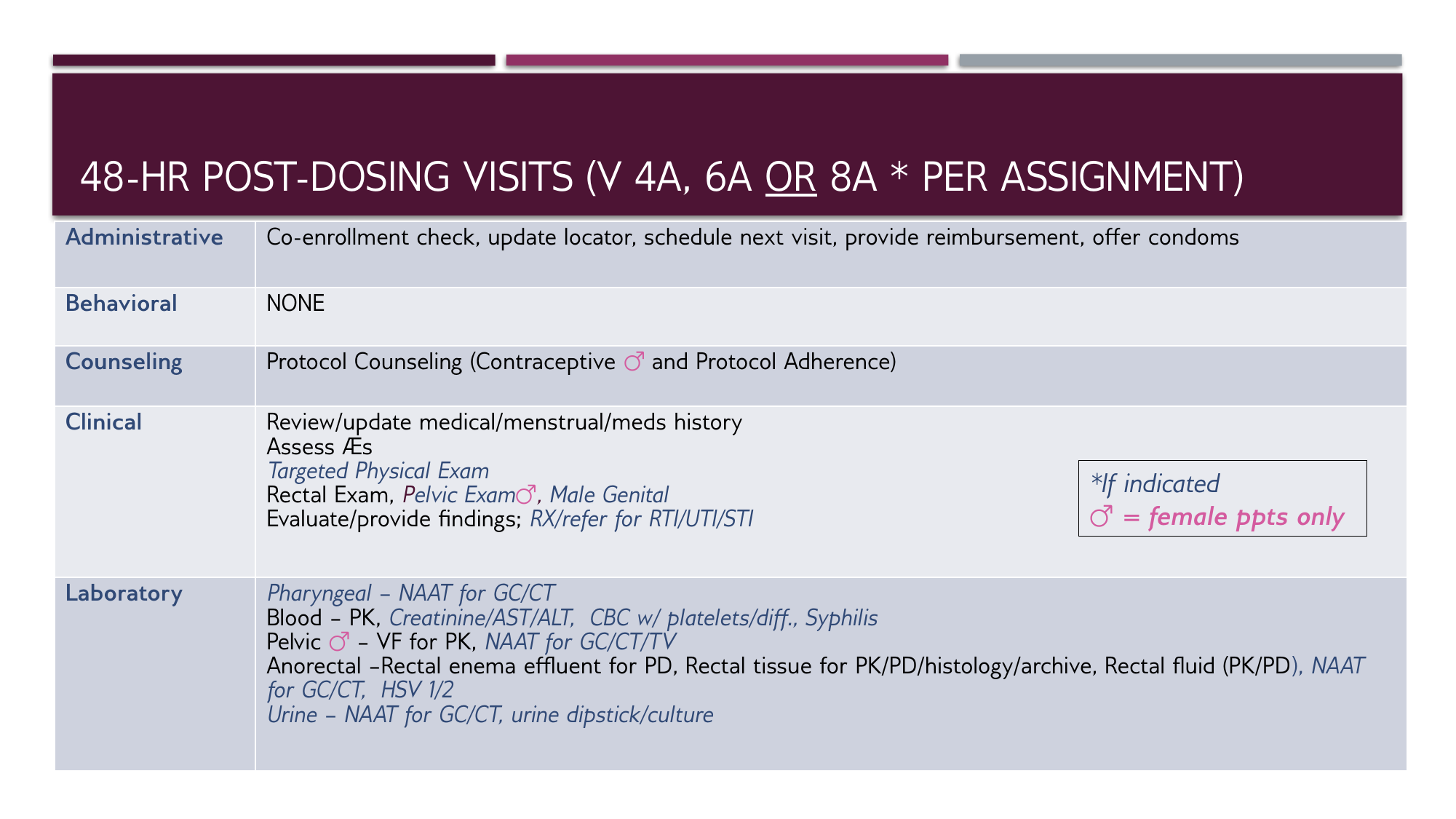

# 48-hr Post-Dosing Visits (V 4a, 6a OR 8a * per assignment)
| Administrative | Co-enrollment check, update locator, schedule next visit, provide reimbursement, offer condoms |
| --- | --- |
| Behavioral | NONE |
| Counseling | Protocol Counseling (Contraceptive ♂ and Protocol Adherence) |
| Clinical | Review/update medical/menstrual/meds history Assess AEs Targeted Physical Exam Rectal Exam, Pelvic Exam♂, Male Genital Evaluate/provide findings; RX/refer for RTI/UTI/STI |
| Laboratory | Pharyngeal – NAAT for GC/CT Blood – PK, Creatinine/AST/ALT, CBC w/ platelets/diff., Syphilis Pelvic ♂ – VF for PK, NAAT for GC/CT/TV Anorectal –Rectal enema effluent for PD, Rectal tissue for PK/PD/histology/archive, Rectal fluid (PK/PD), NAAT for GC/CT, HSV 1/2 Urine – NAAT for GC/CT, urine dipstick/culture |
*If indicated
♂ = female ppts only